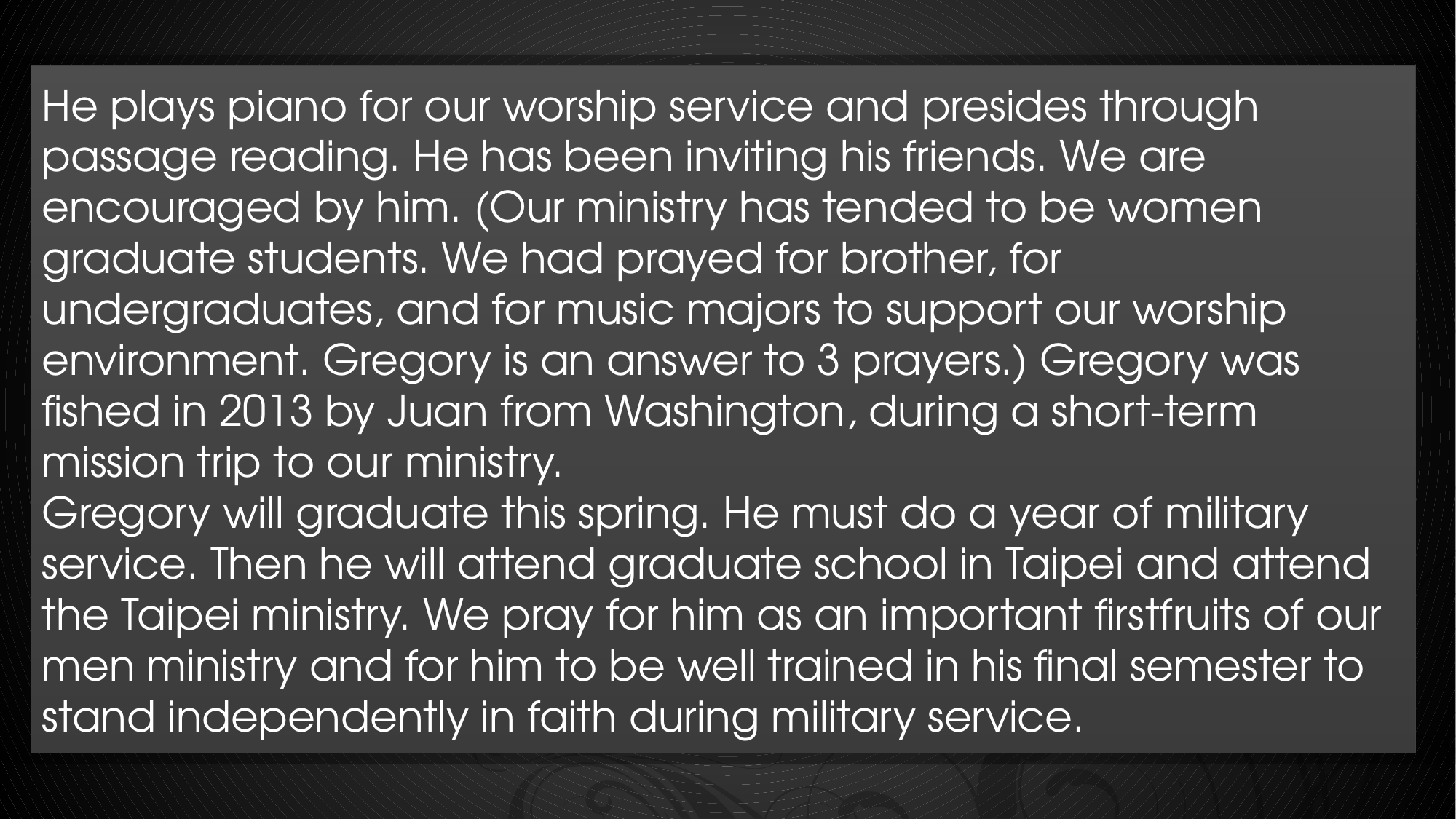

He plays piano for our worship service and presides through passage reading. He has been inviting his friends. We are encouraged by him. (Our ministry has tended to be women graduate students. We had prayed for brother, for undergraduates, and for music majors to support our worship environment. Gregory is an answer to 3 prayers.) Gregory was fished in 2013 by Juan from Washington, during a short-term mission trip to our ministry.
Gregory will graduate this spring. He must do a year of military service. Then he will attend graduate school in Taipei and attend the Taipei ministry. We pray for him as an important firstfruits of our men ministry and for him to be well trained in his final semester to stand independently in faith during military service.